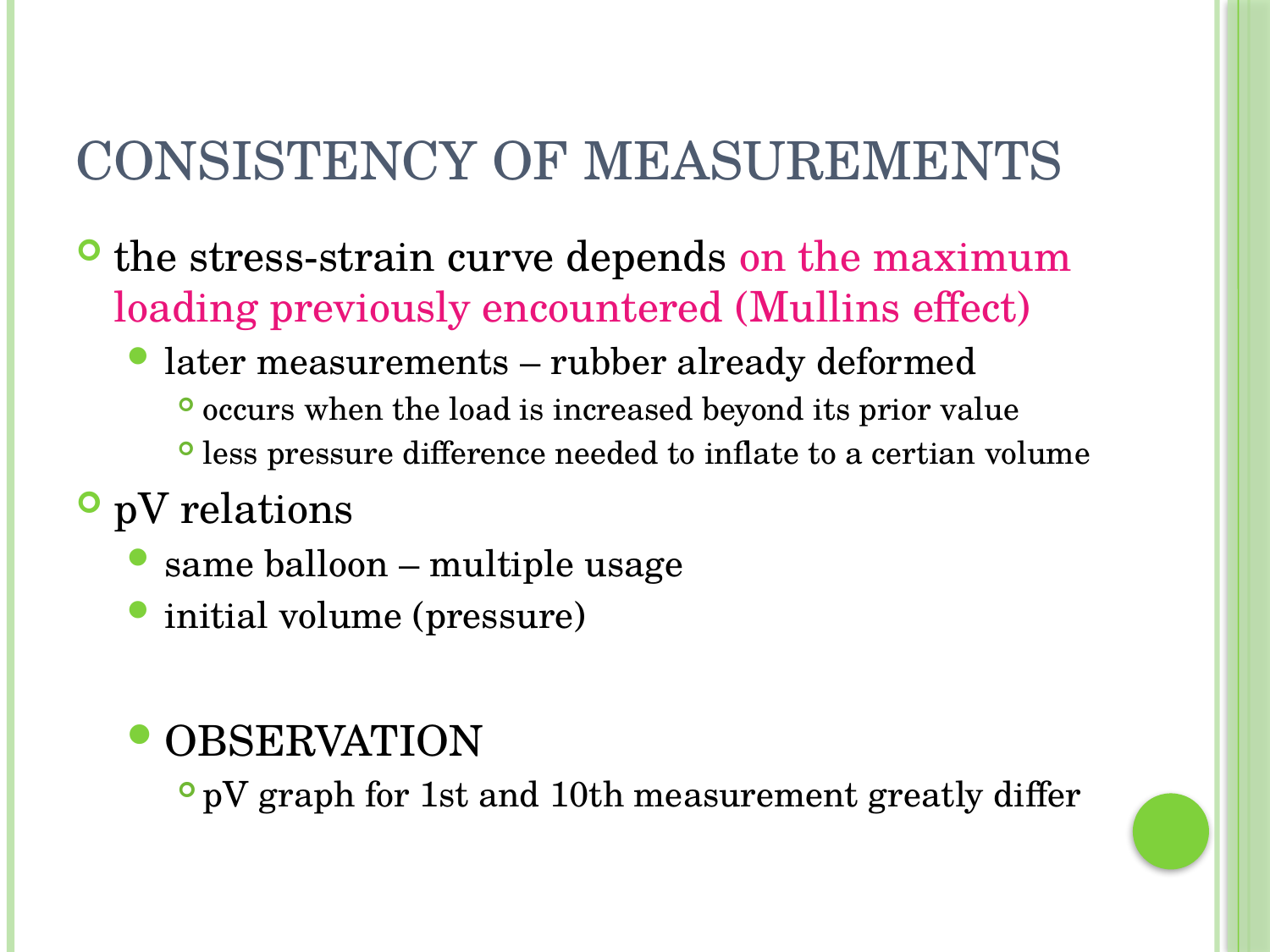

# Consistency of measurements
the stress-strain curve depends on the maximum loading previously encountered (Mullins effect)
later measurements – rubber already deformed
occurs when the load is increased beyond its prior value
less pressure difference needed to inflate to a certian volume
pV relations
same balloon – multiple usage
initial volume (pressure)

OBSERVATION
pV graph for 1st and 10th measurement greatly differ